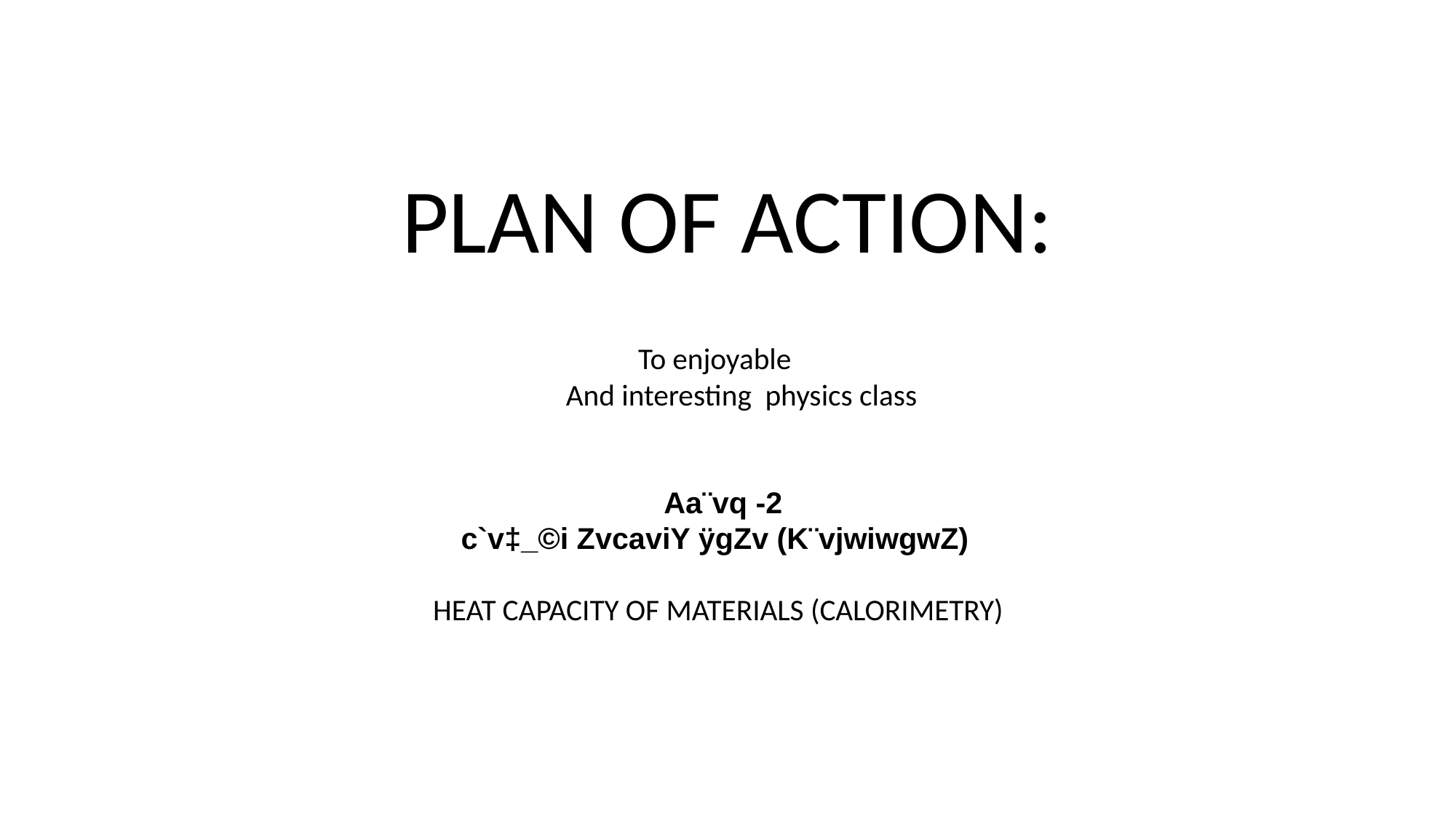

# PLAN OF ACTION:

 To enjoyable
        And interesting  physics class

  Aa¨vq -2
c`v‡_©i ZvcaviY ÿgZv (K¨vjwiwgwZ)

 HEAT CAPACITY OF MATERIALS (CALORIMETRY)